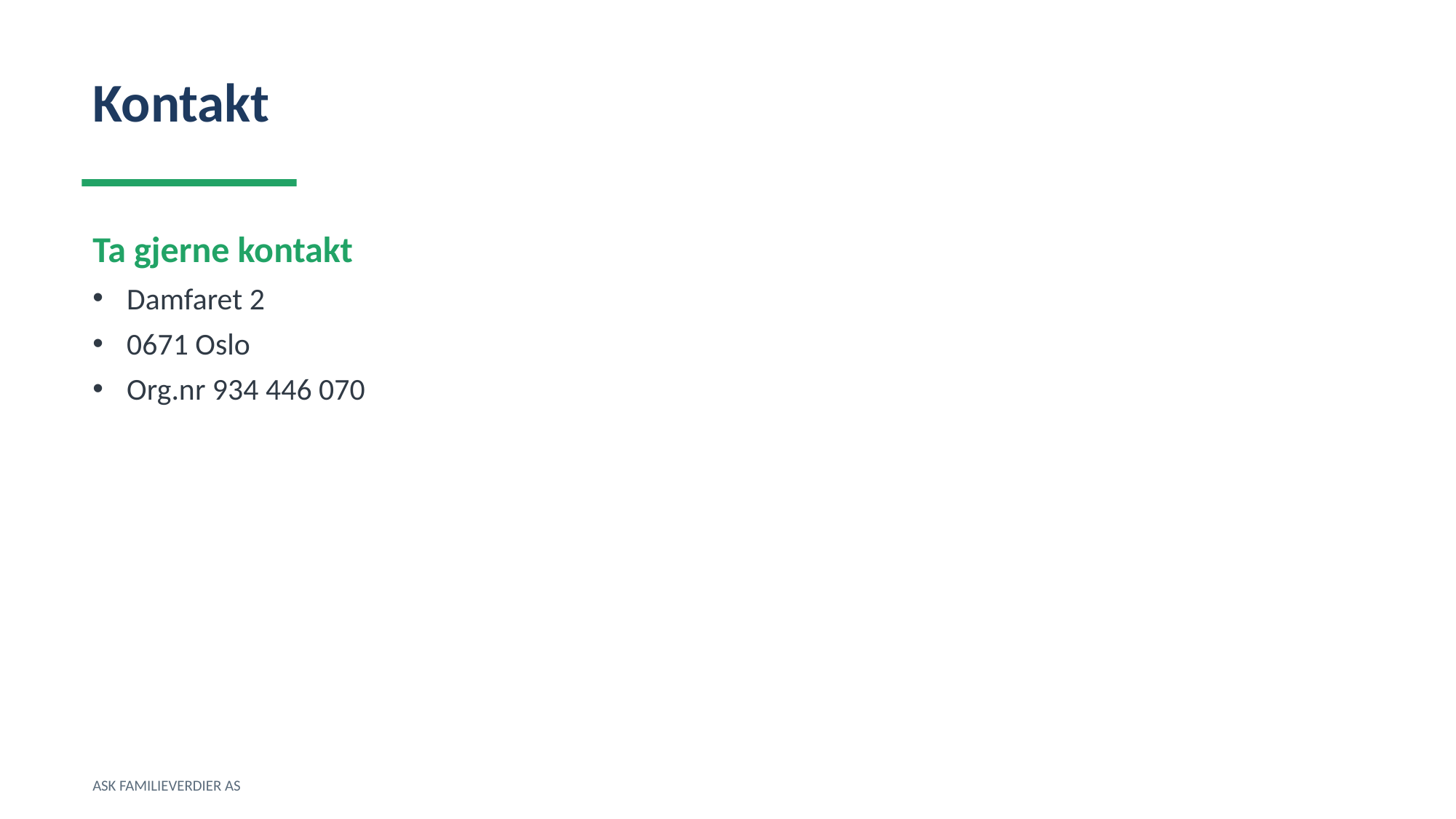

Kontakt

Ta gjerne kontakt
Damfaret 2
0671 Oslo
Org.nr 934 446 070
ASK FAMILIEVERDIER AS